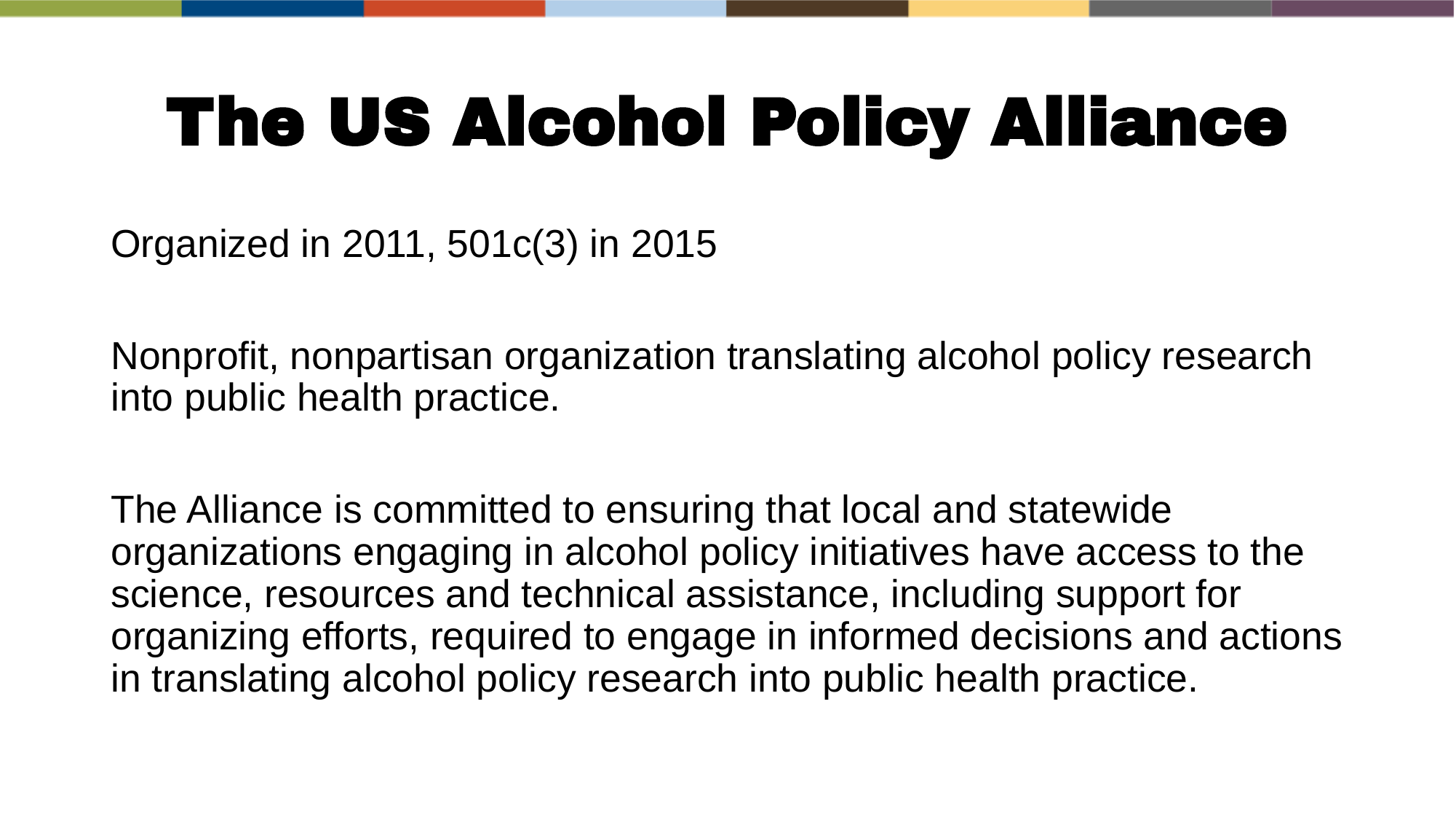

3
# The US Alcohol Policy Alliance
Organized in 2011, 501c(3) in 2015

Nonprofit, nonpartisan organization translating alcohol policy research into public health practice.

The Alliance is committed to ensuring that local and statewide organizations engaging in alcohol policy initiatives have access to the science, resources and technical assistance, including support for organizing efforts, required to engage in informed decisions and actions in translating alcohol policy research into public health practice.